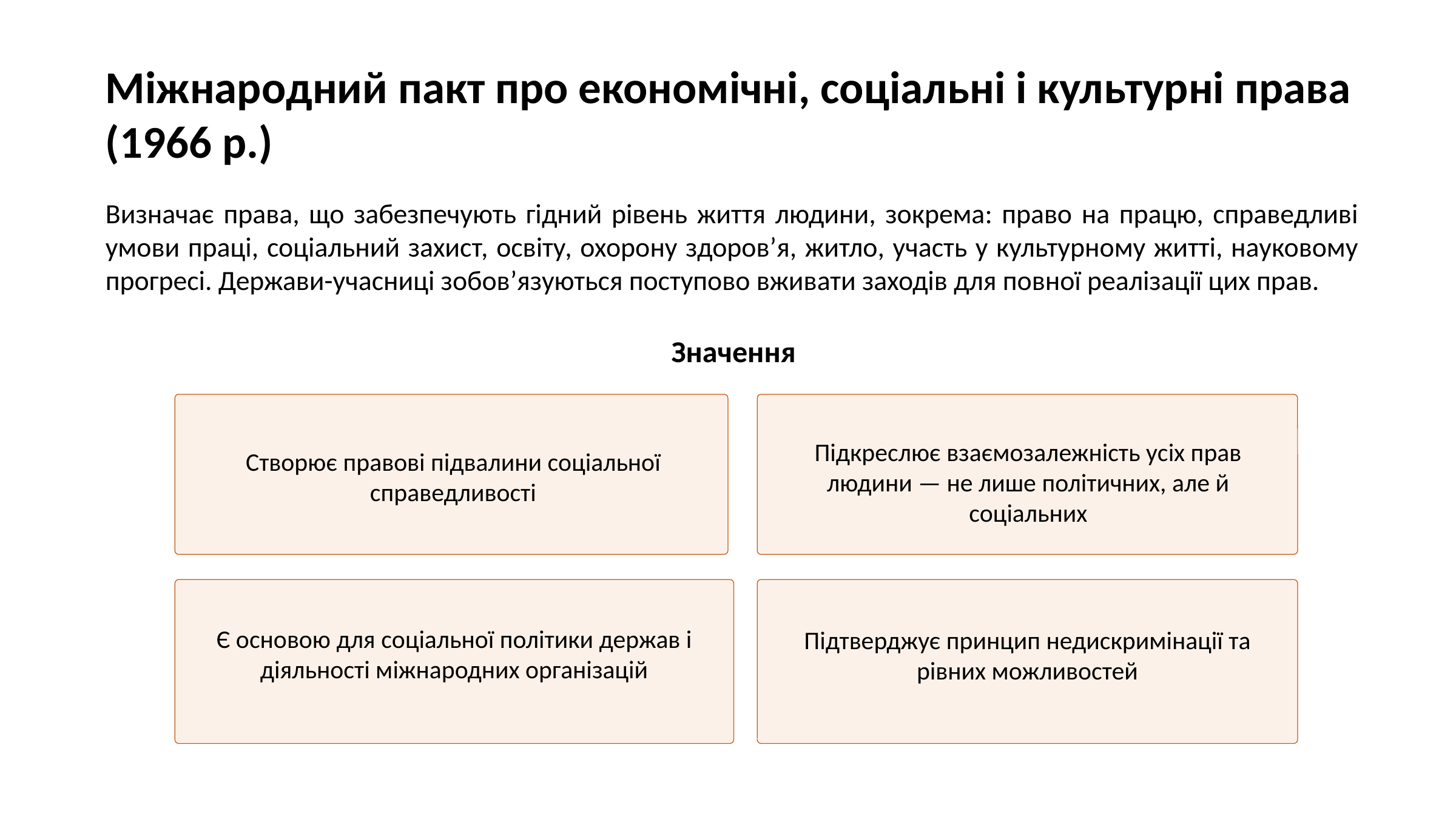

Міжнародний пакт про економічні, соціальні і культурні права (1966 р.)
Визначає права, що забезпечують гідний рівень життя людини, зокрема: право на працю, справедливі умови праці, соціальний захист, освіту, охорону здоров’я, житло, участь у культурному житті, науковому прогресі. Держави-учасниці зобов’язуються поступово вживати заходів для повної реалізації цих прав.
Значення

Підкреслює взаємозалежність усіх прав людини — не лише політичних, але й соціальних
Створює правові підвалини соціальної справедливості

Є основою для соціальної політики держав і діяльності міжнародних організацій
Підтверджує принцип недискримінації та рівних можливостей